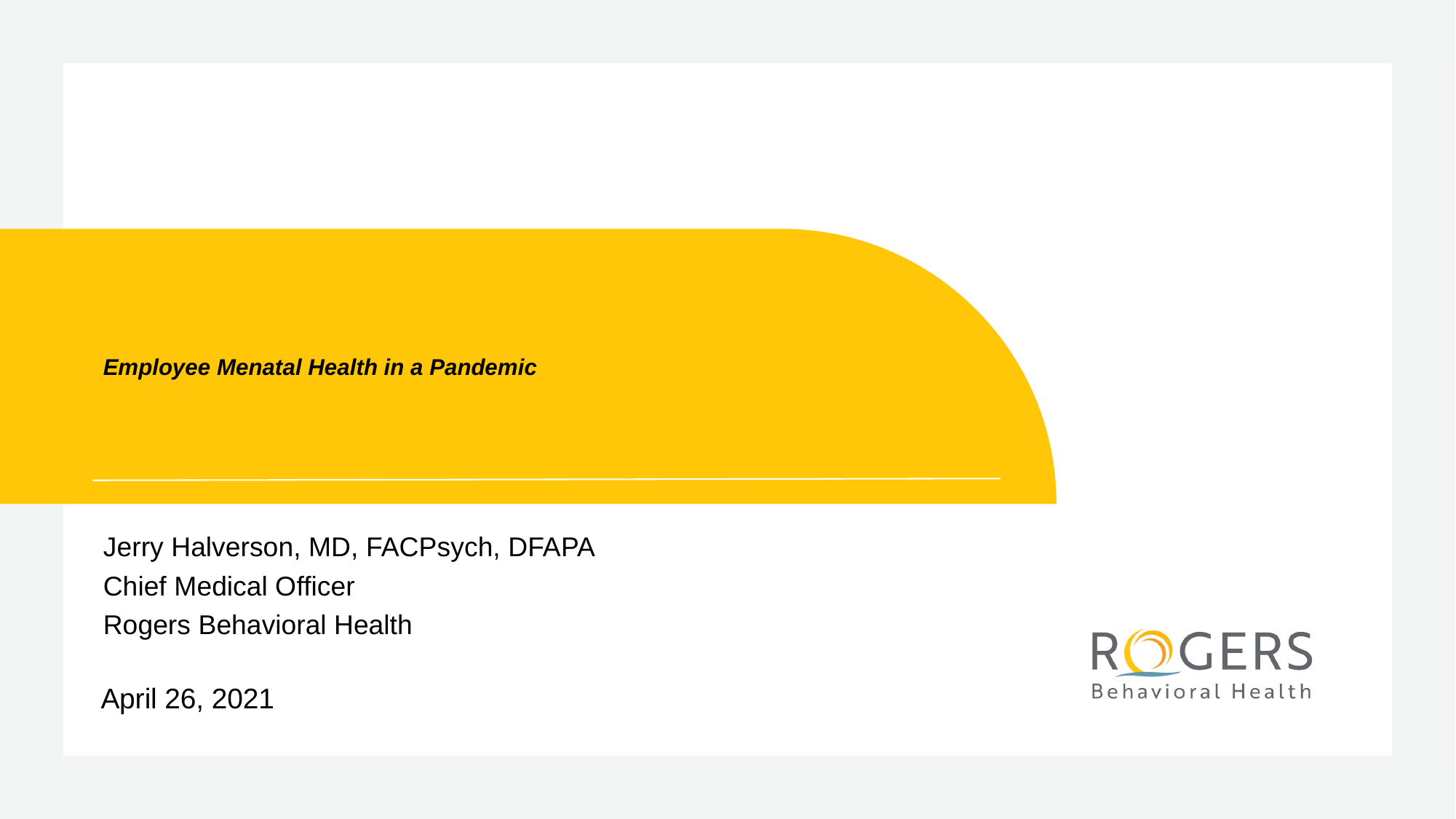

Employee Menatal Health in a Pandemic
Jerry Halverson, MD, FACPsych, DFAPA
Chief Medical Officer
Rogers Behavioral Health
April 26, 2021